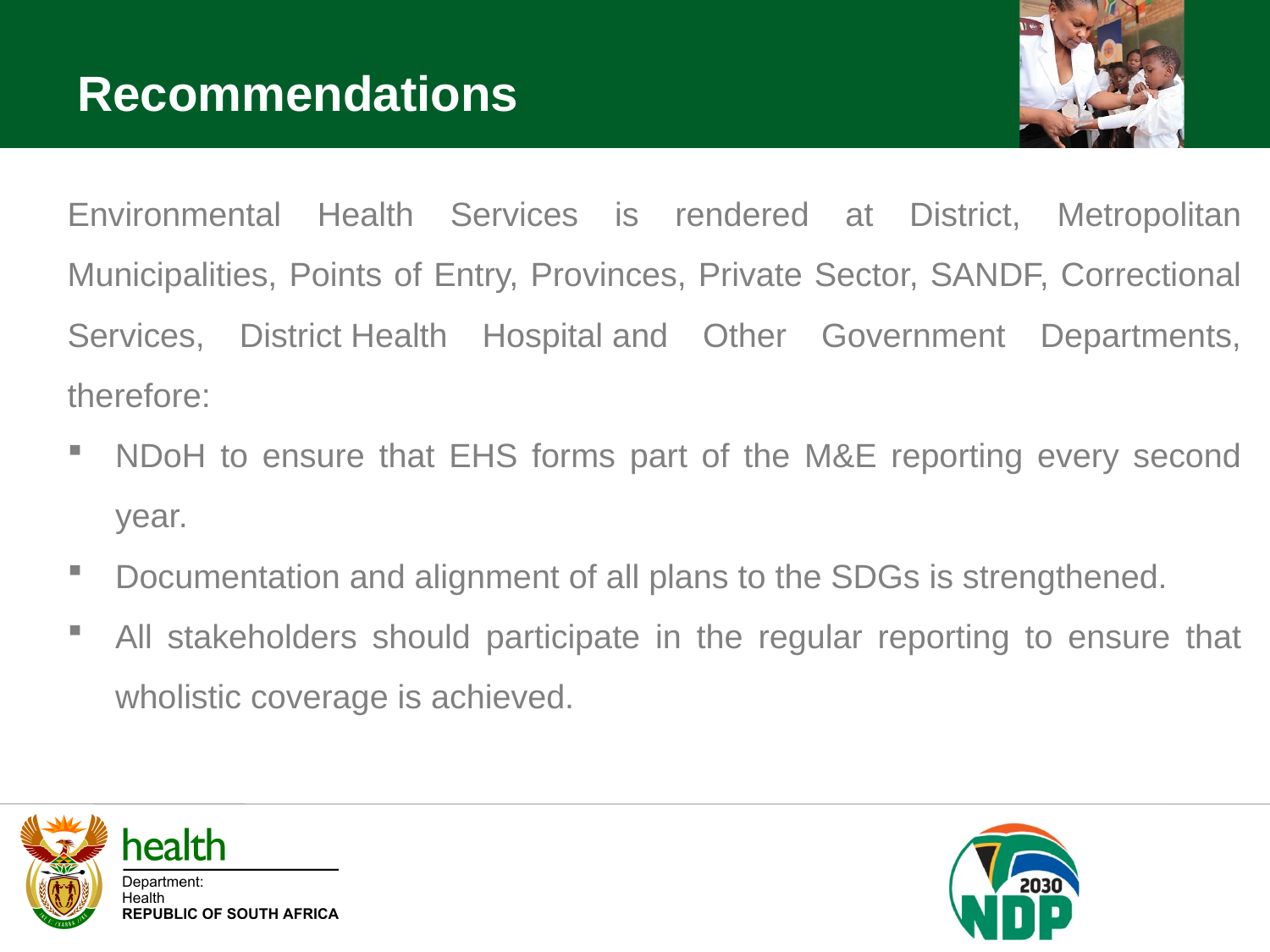

Recommendations
Environmental Health Services is rendered at District, Metropolitan Municipalities, Points of Entry, Provinces, Private Sector, SANDF, Correctional Services, District Health Hospital and Other Government Departments, therefore:
NDoH to ensure that EHS forms part of the M&E reporting every second year.
Documentation and alignment of all plans to the SDGs is strengthened.
All stakeholders should participate in the regular reporting to ensure that wholistic coverage is achieved.